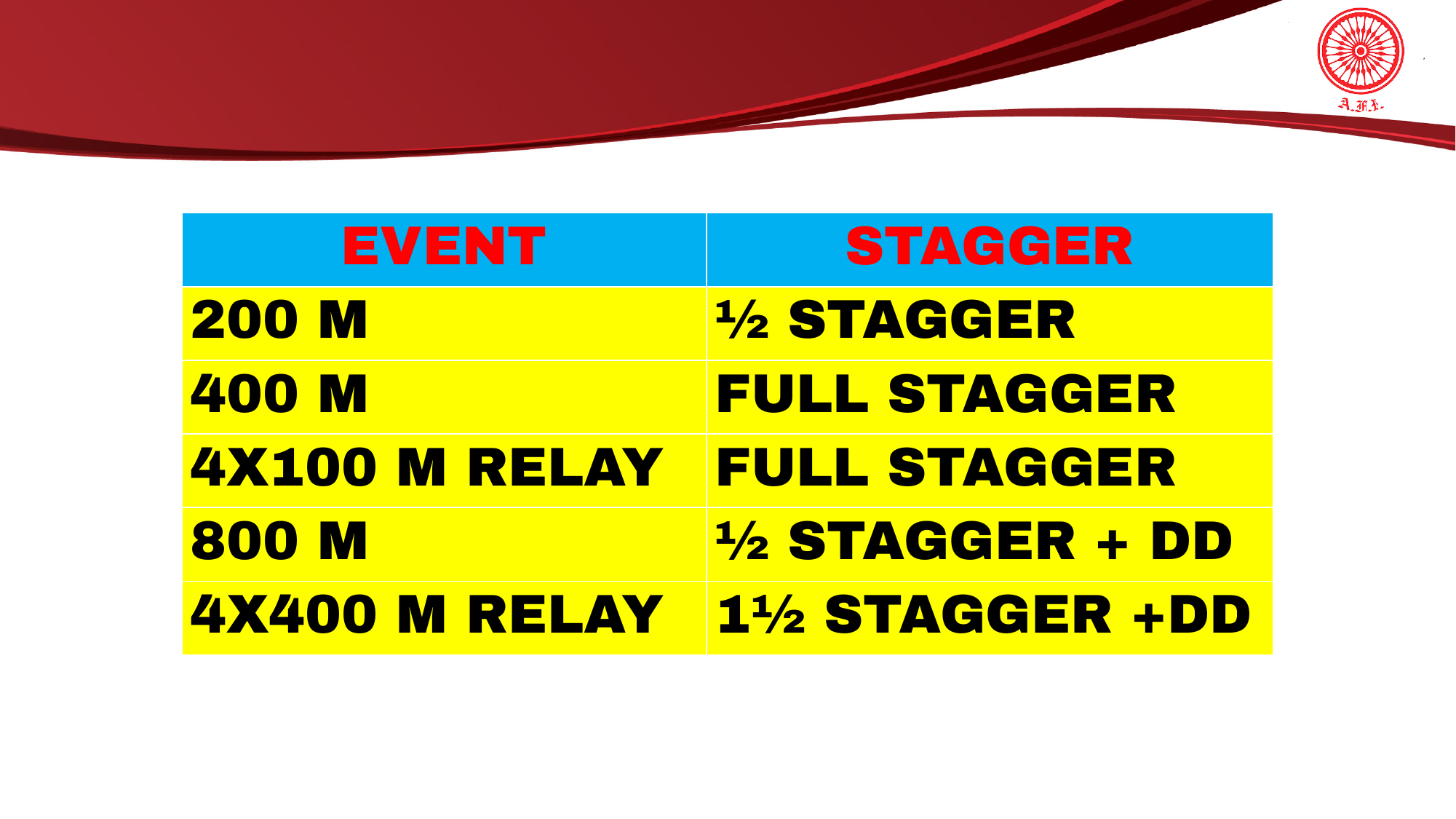

| EVENT | STAGGER |
| --- | --- |
| 200 M | ½ STAGGER |
| 400 M | FULL STAGGER |
| 4X100 M RELAY | FULL STAGGER |
| 800 M | ½ STAGGER + DD |
| 4X400 M RELAY | 1½ STAGGER +DD |